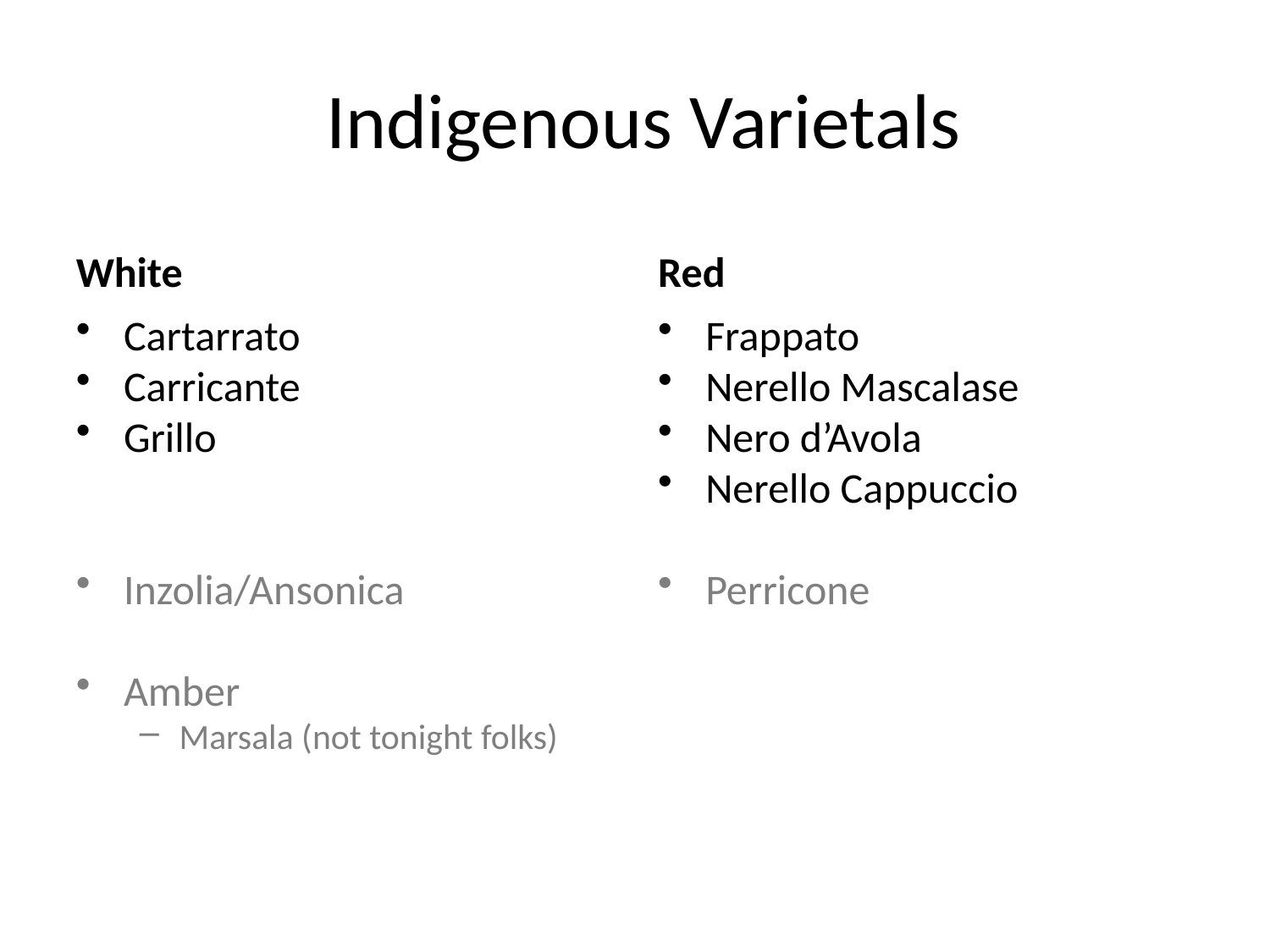

# Indigenous Varietals
White
Red
Cartarrato
Carricante
Grillo

Inzolia/Ansonica

Amber
Marsala (not tonight folks)
Frappato
Nerello Mascalase
Nero d’Avola
Nerello Cappuccio

Perricone